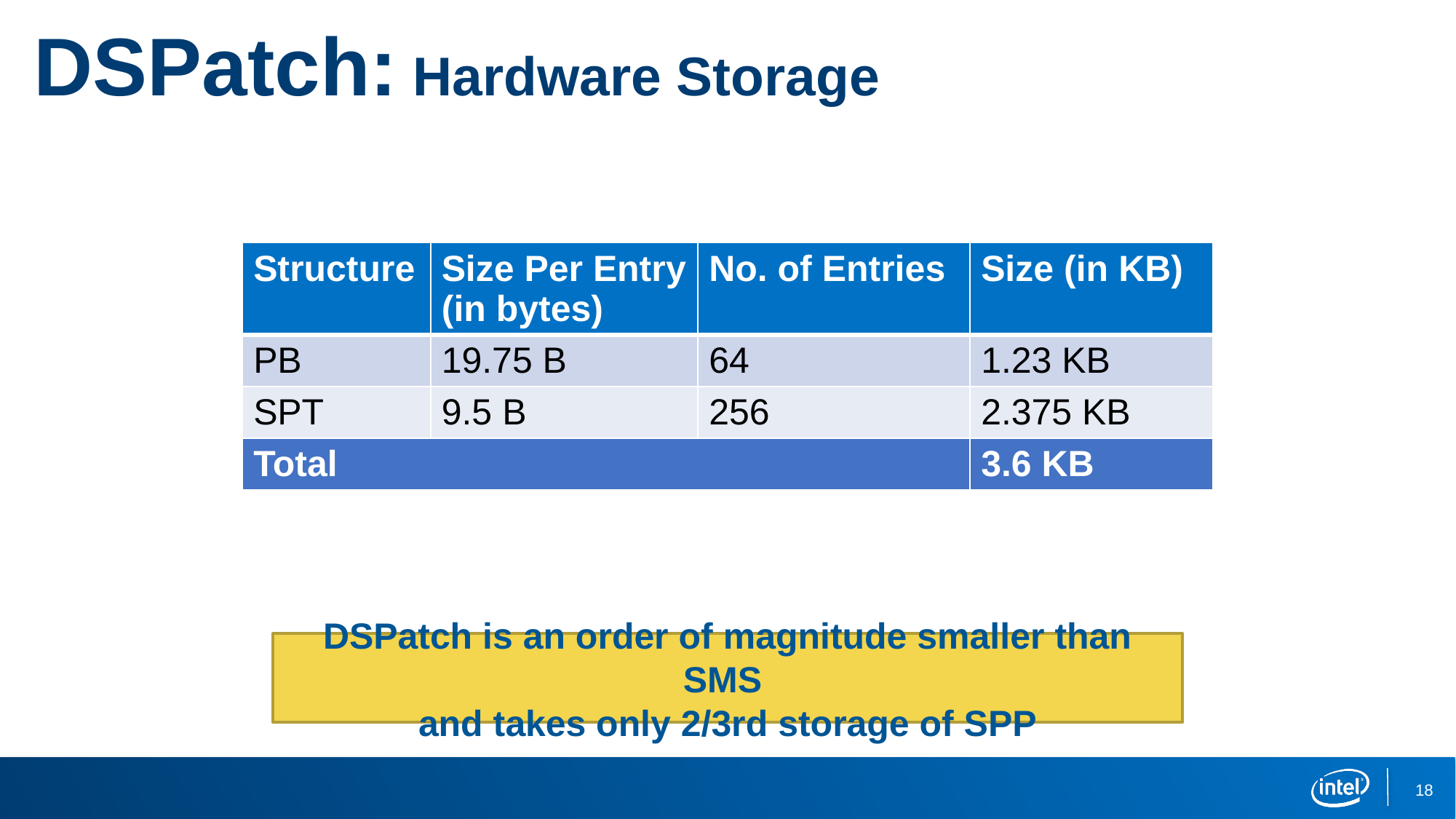

# DSPatch: Hardware Storage
| Structure | Size Per Entry (in bytes) | No. of Entries | Size (in KB) |
| --- | --- | --- | --- |
| PB | 19.75 B | 64 | 1.23 KB |
| SPT | 9.5 B | 256 | 2.375 KB |
| Total |  |  | 3.6 KB |
DSPatch is an order of magnitude smaller than SMS
and takes only 2/3rd storage of SPP
18